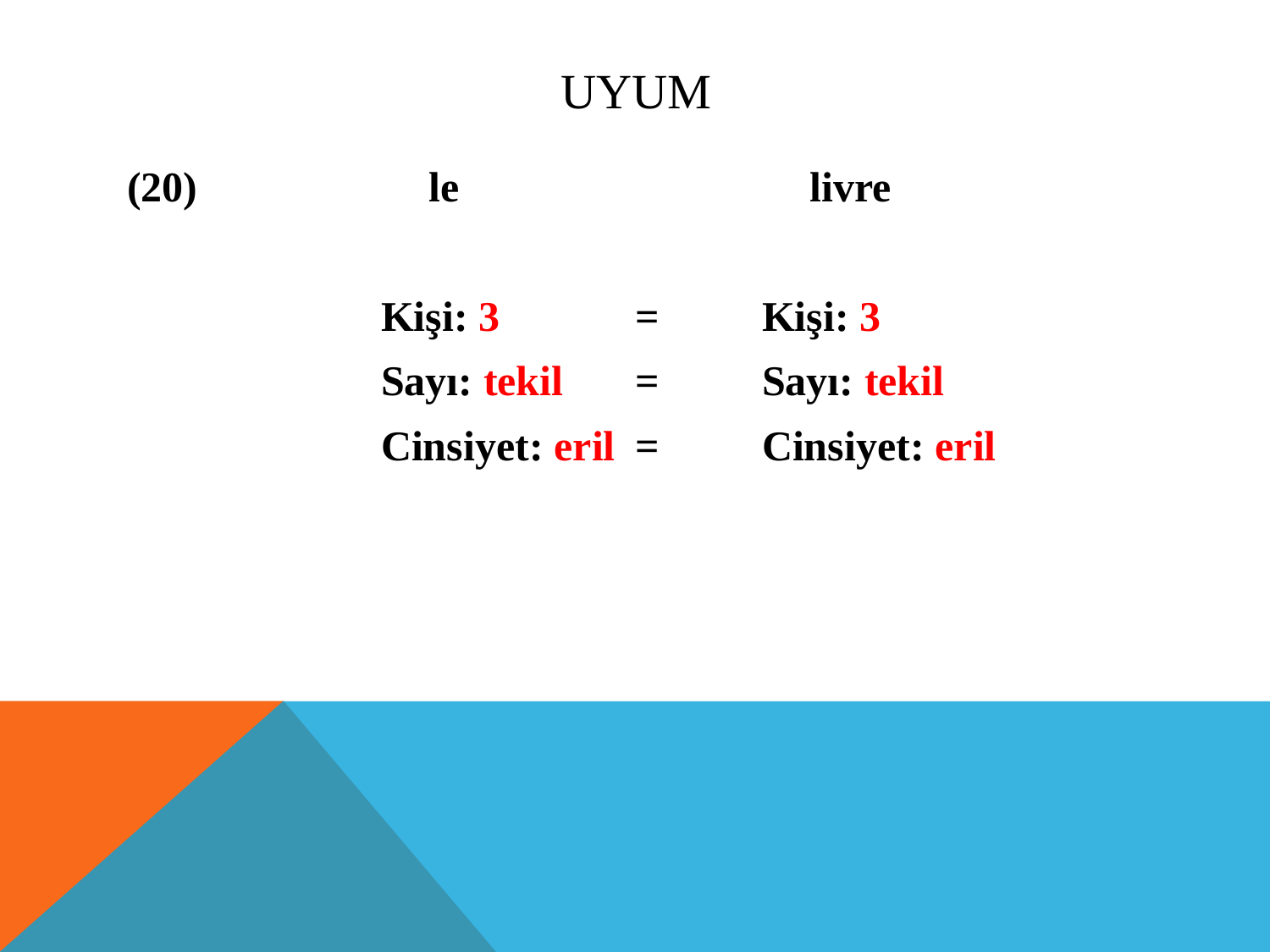

# Uyum
(20)		le 			livre

		Kişi: 3	   	=	Kişi: 3
		Sayı: tekil	=	Sayı: tekil
		Cinsiyet: eril 	=	Cinsiyet: eril